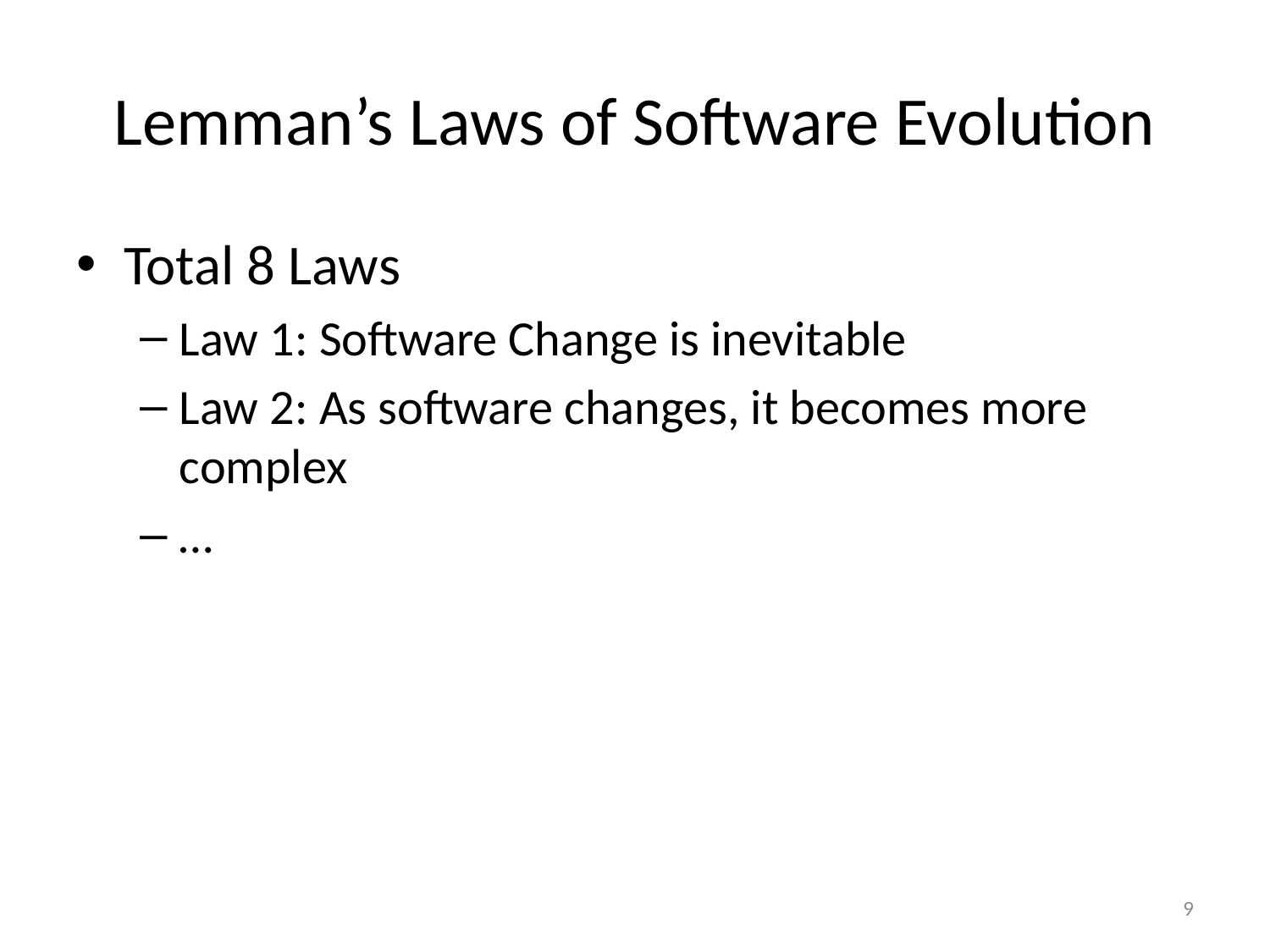

# Lemman’s Laws of Software Evolution
Total 8 Laws
Law 1: Software Change is inevitable
Law 2: As software changes, it becomes more complex
…

9